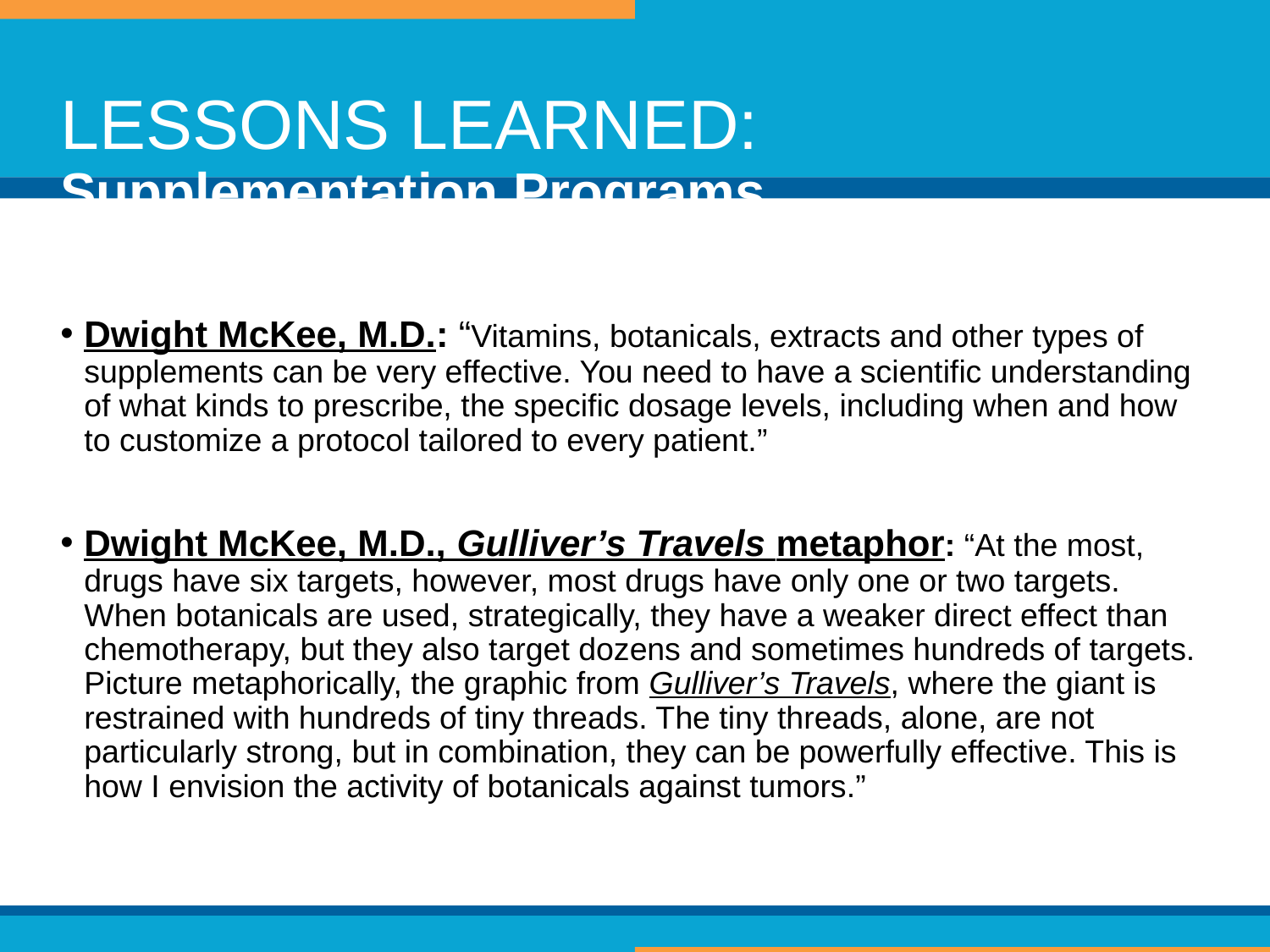

# LESSONS LEARNED: Supplementation Programs
Dwight McKee, M.D.: “Vitamins, botanicals, extracts and other types of supplements can be very effective. You need to have a scientific understanding of what kinds to prescribe, the specific dosage levels, including when and how to customize a protocol tailored to every patient.”

Dwight McKee, M.D., Gulliver’s Travels metaphor: “At the most, drugs have six targets, however, most drugs have only one or two targets. When botanicals are used, strategically, they have a weaker direct effect than chemotherapy, but they also target dozens and sometimes hundreds of targets. Picture metaphorically, the graphic from Gulliver’s Travels, where the giant is restrained with hundreds of tiny threads. The tiny threads, alone, are not particularly strong, but in combination, they can be powerfully effective. This is how I envision the activity of botanicals against tumors.”